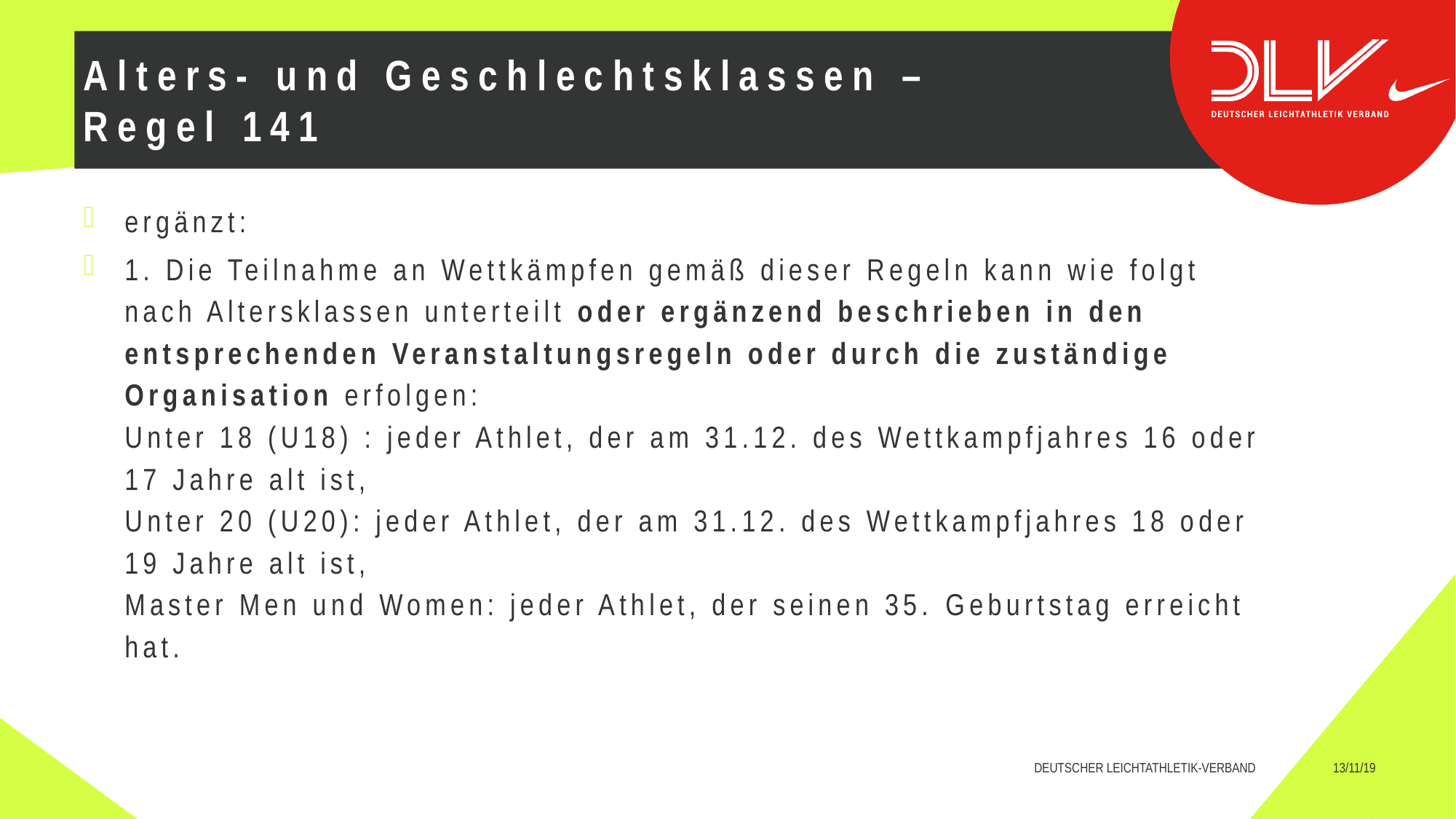

# Alters- und Geschlechtsklassen – Regel 141
ergänzt:
1. Die Teilnahme an Wettkämpfen gemäß dieser Regeln kann wie folgt
nach Altersklassen unterteilt oder ergänzend beschrieben in den entsprechenden Veranstaltungsregeln oder durch die zuständige Organisation erfolgen:
Unter 18 (U18) : jeder Athlet, der am 31.12. des Wettkampfjahres 16 oder
17 Jahre alt ist,
Unter 20 (U20): jeder Athlet, der am 31.12. des Wettkampfjahres 18 oder
19 Jahre alt ist,
Master Men und Women: jeder Athlet, der seinen 35. Geburtstag erreicht
hat.